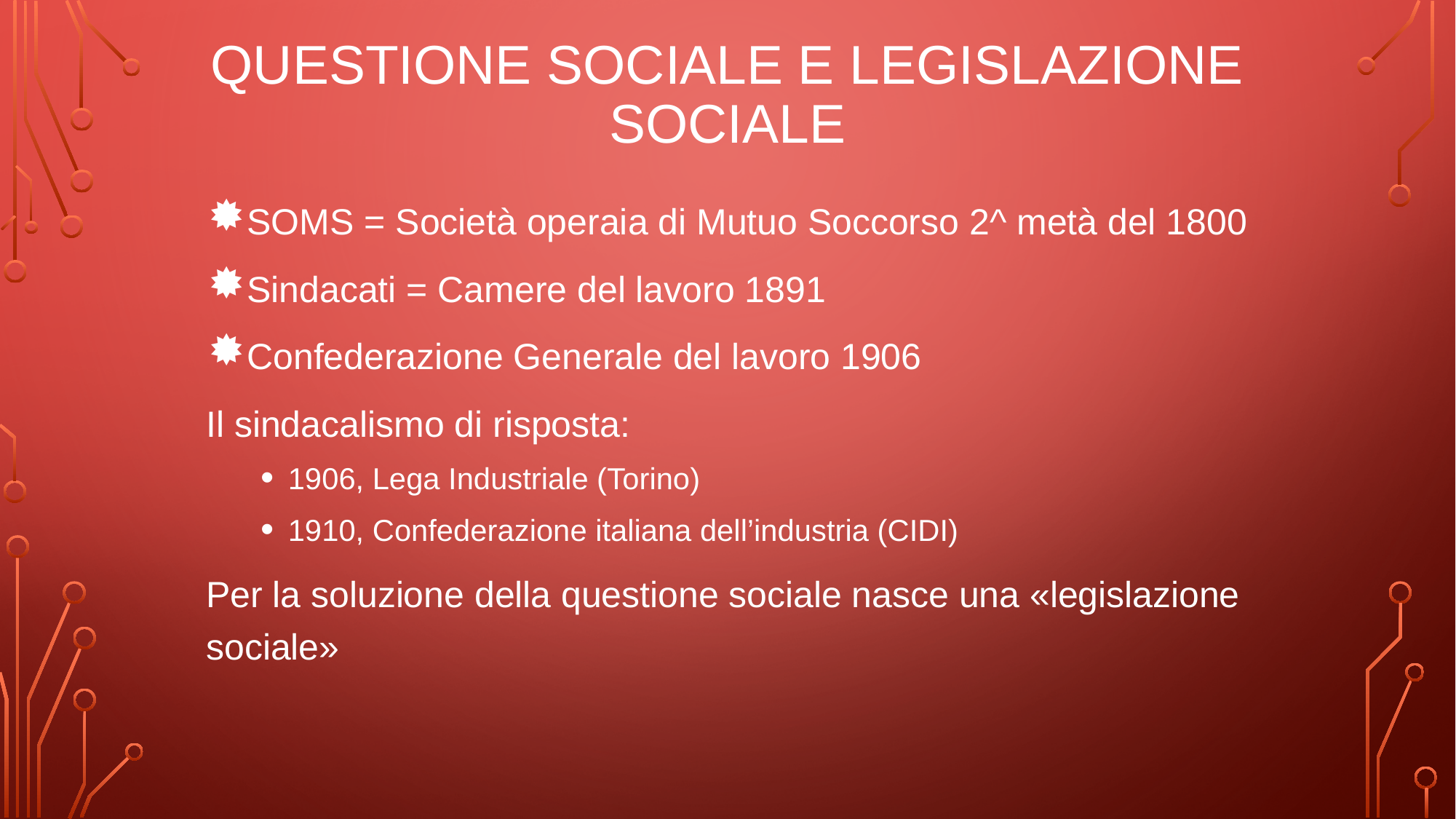

# Questione sociale e legislazione sociale
SOMS = Società operaia di Mutuo Soccorso 2^ metà del 1800
Sindacati = Camere del lavoro 1891
Confederazione Generale del lavoro 1906
Il sindacalismo di risposta:
1906, Lega Industriale (Torino)
1910, Confederazione italiana dell’industria (CIDI)
Per la soluzione della questione sociale nasce una «legislazione sociale»